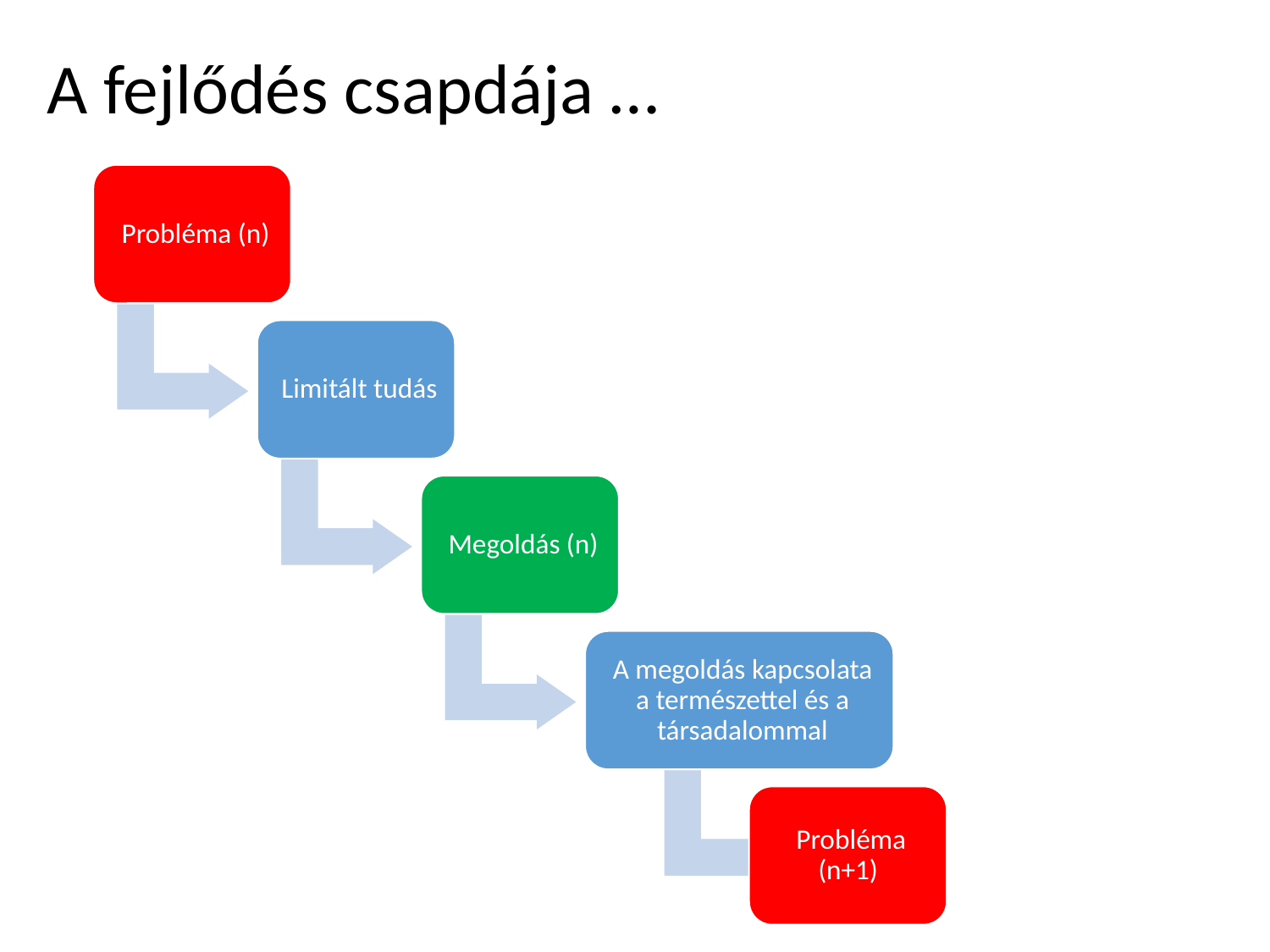

# A fejlődés csapdája …
Probléma (n)
Limitált tudás
Megoldás (n)
A megoldás kapcsolata a természettel és a társadalommal
Probléma (n+1)